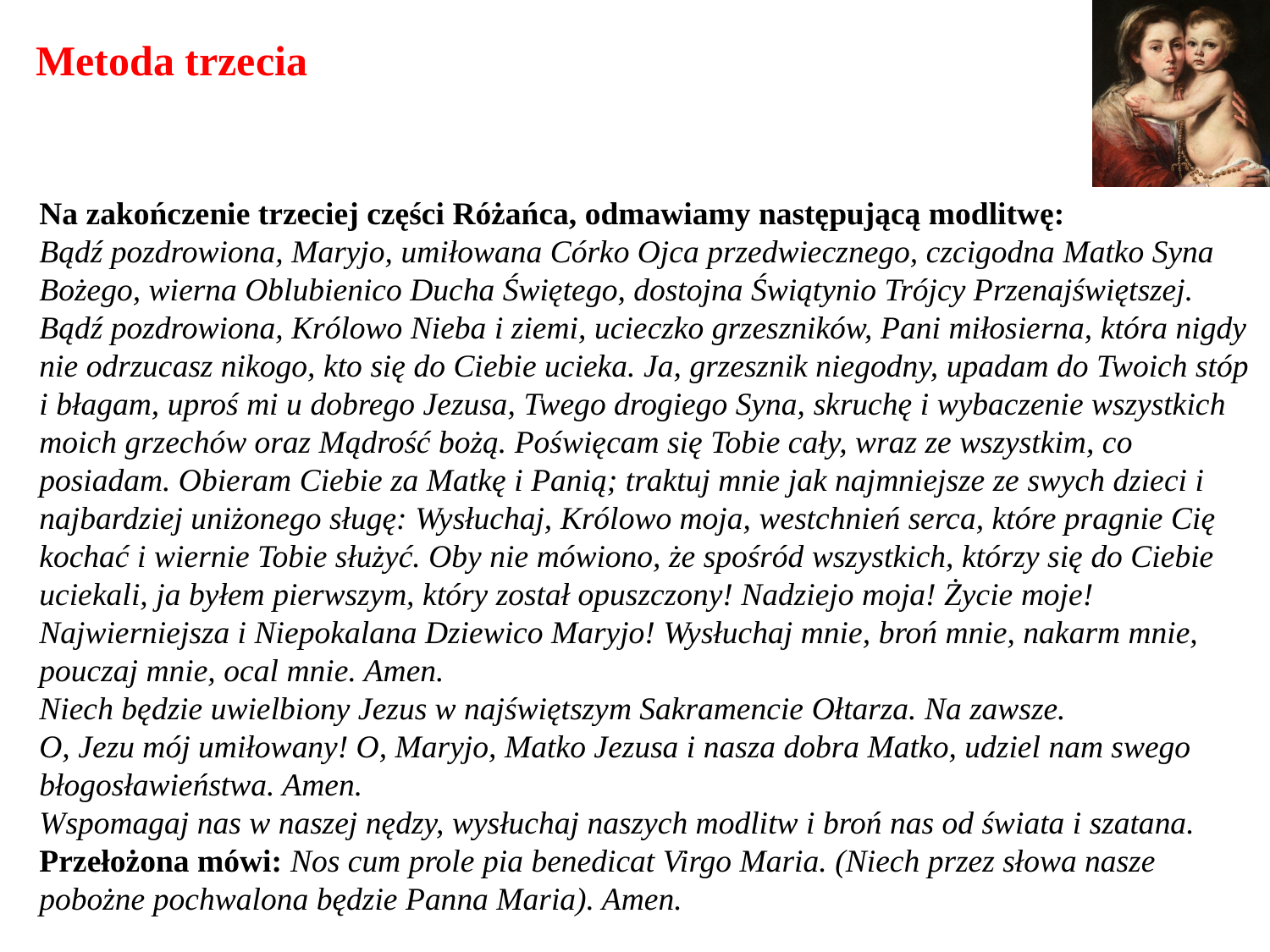

# Metoda trzecia
Na zakończenie trzeciej części Różańca, odmawiamy następującą modlitwę:
Bądź pozdrowiona, Maryjo, umiłowana Córko Ojca przedwiecznego, czcigodna Matko Syna Bożego, wierna Oblubienico Ducha Świętego, dostojna Świątynio Trójcy Przenajświętszej.
Bądź pozdrowiona, Królowo Nieba i ziemi, ucieczko grzeszników, Pani miłosierna, która nigdy nie odrzucasz nikogo, kto się do Ciebie ucieka. Ja, grzesznik niegodny, upadam do Twoich stóp i błagam, uproś mi u dobrego Jezusa, Twego drogiego Syna, skruchę i wybaczenie wszystkich moich grzechów oraz Mądrość bożą. Poświęcam się Tobie cały, wraz ze wszystkim, co posiadam. Obieram Ciebie za Matkę i Panią; traktuj mnie jak najmniejsze ze swych dzieci i najbardziej uniżonego sługę: Wysłuchaj, Królowo moja, westchnień serca, które pragnie Cię kochać i wiernie Tobie służyć. Oby nie mówiono, że spośród wszystkich, którzy się do Ciebie uciekali, ja byłem pierwszym, który został opuszczony! Nadziejo moja! Życie moje! Najwierniejsza i Niepokalana Dziewico Maryjo! Wysłuchaj mnie, broń mnie, nakarm mnie, pouczaj mnie, ocal mnie. Amen.
Niech będzie uwielbiony Jezus w najświętszym Sakramencie Ołtarza. Na zawsze.
O, Jezu mój umiłowany! O, Maryjo, Matko Jezusa i nasza dobra Matko, udziel nam swego błogosławieństwa. Amen.
Wspomagaj nas w naszej nędzy, wysłuchaj naszych modlitw i broń nas od świata i szatana.
Przełożona mówi: Nos cum prole pia benedicat Virgo Maria. (Niech przez słowa nasze pobożne pochwalona będzie Panna Maria). Amen.